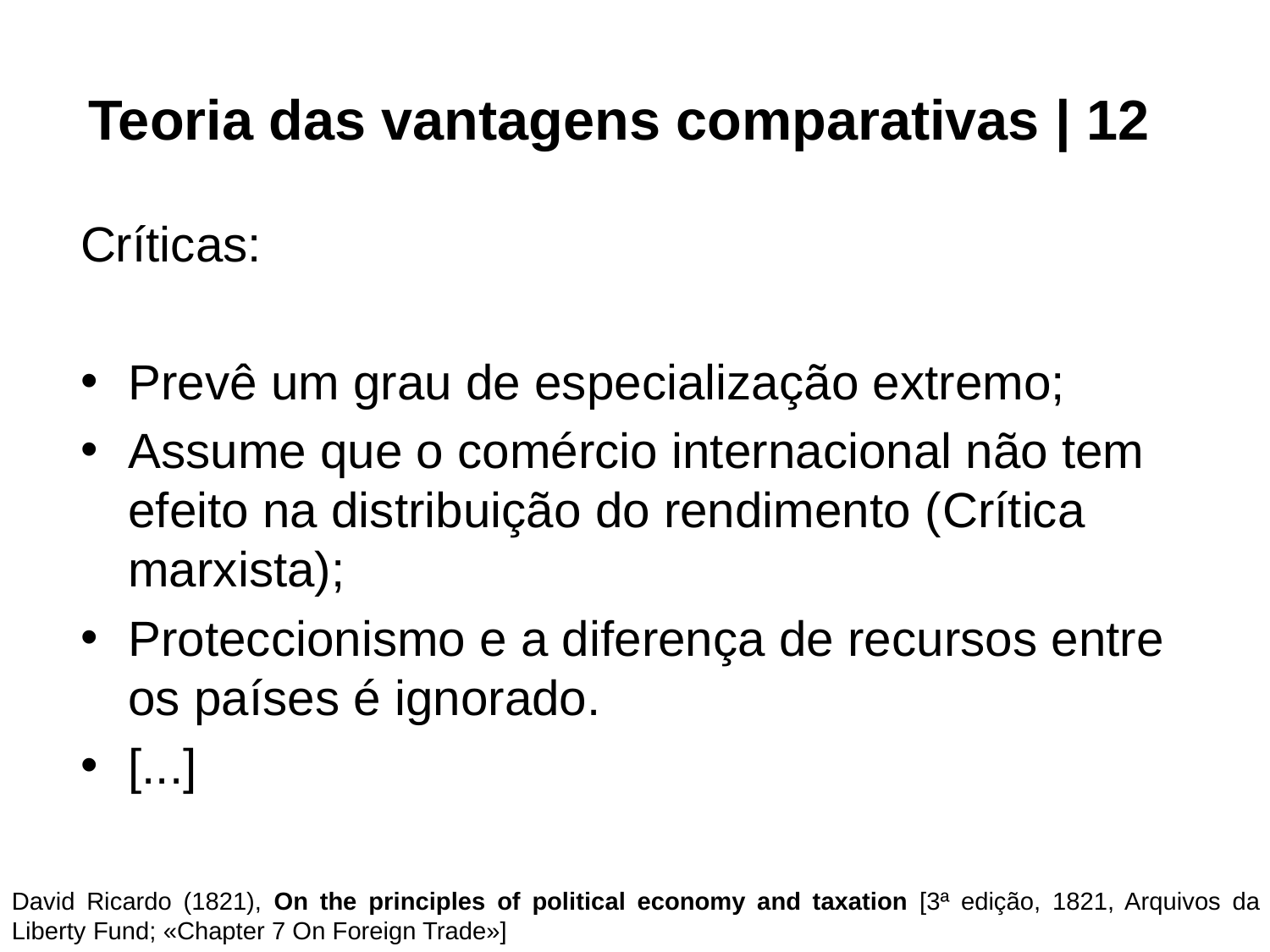

# Teoria das vantagens comparativas | 12
Críticas:

Prevê um grau de especialização extremo;
Assume que o comércio internacional não tem efeito na distribuição do rendimento (Crítica marxista);
Proteccionismo e a diferença de recursos entre os países é ignorado.
[...]

David Ricardo (1821), On the principles of political economy and taxation [3ª edição, 1821, Arquivos da Liberty Fund; «Chapter 7 On Foreign Trade»]